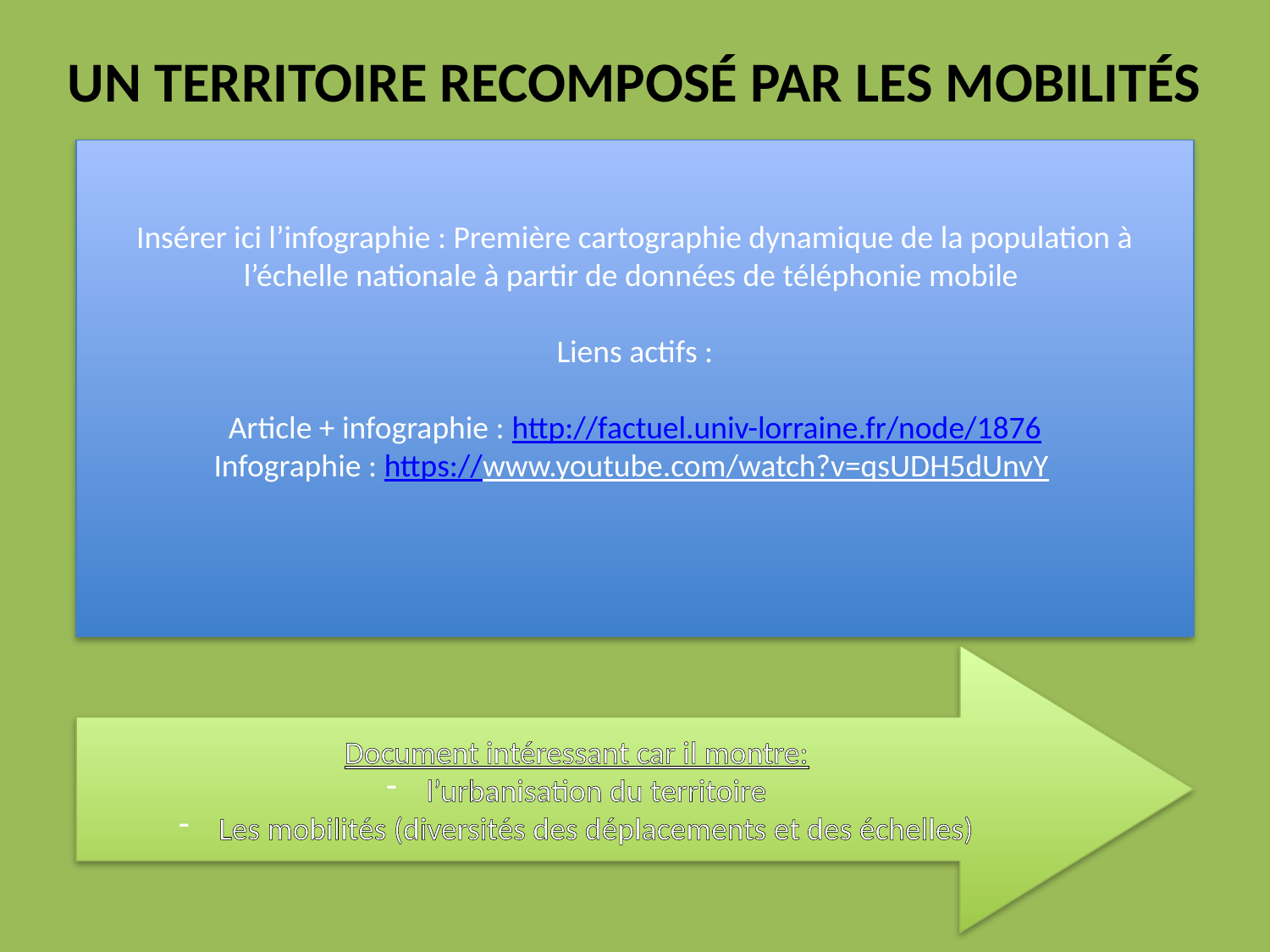

# UN TERRITOIRE RECOMPOSÉ PAR LES MOBILITÉS
Insérer ici l’infographie : Première cartographie dynamique de la population à l’échelle nationale à partir de données de téléphonie mobile

Liens actifs :

Article + infographie : http://factuel.univ-lorraine.fr/node/1876
Infographie : https://www.youtube.com/watch?v=qsUDH5dUnvY

Document intéressant car il montre:
l’urbanisation du territoire
Les mobilités (diversités des déplacements et des échelles)